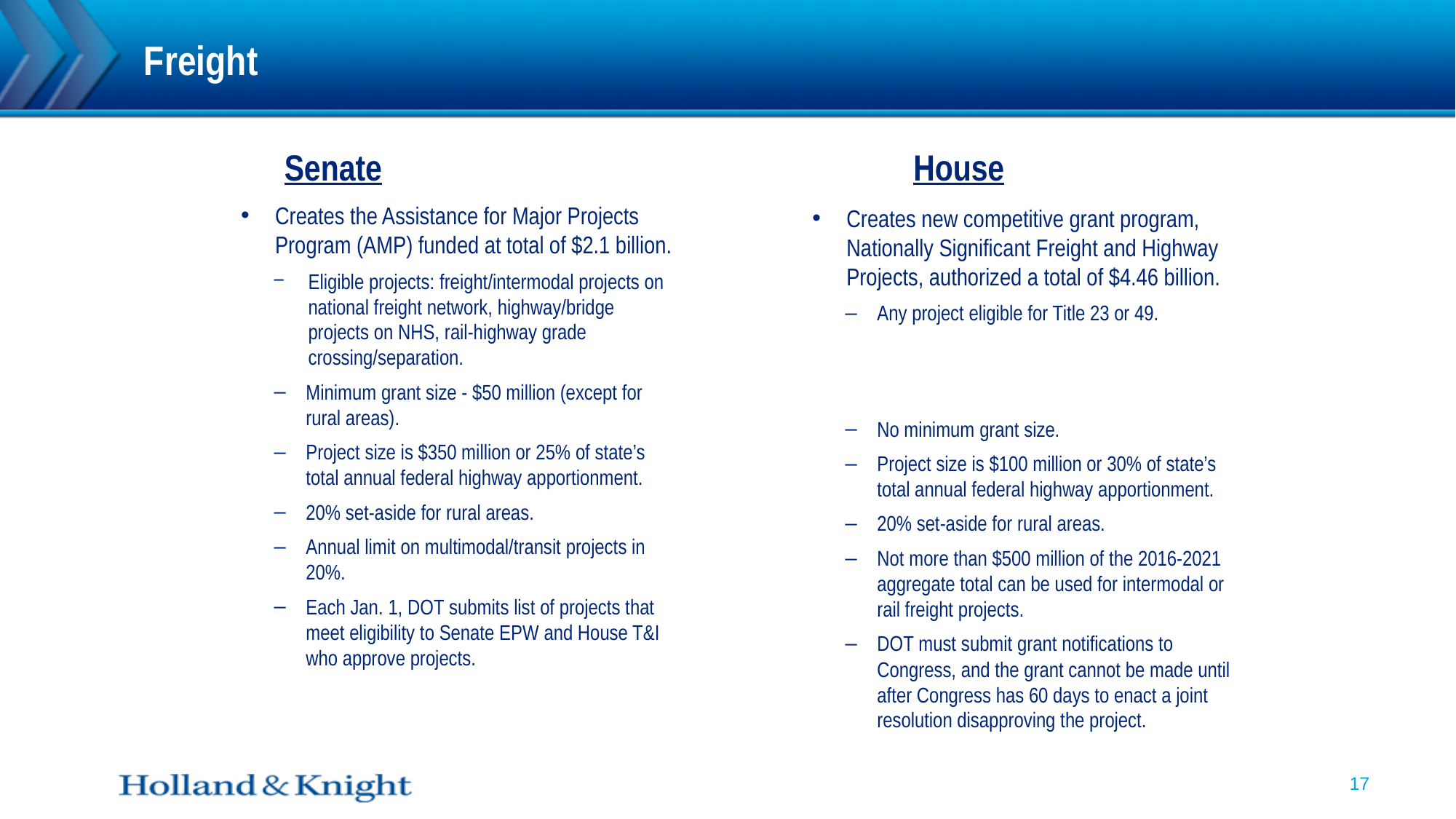

# Freight
Senate 			     	                       House
Creates the Assistance for Major Projects Program (AMP) funded at total of $2.1 billion.
Eligible projects: freight/intermodal projects on national freight network, highway/bridge projects on NHS, rail-highway grade crossing/separation.
Minimum grant size - $50 million (except for rural areas).
Project size is $350 million or 25% of state’s total annual federal highway apportionment.
20% set-aside for rural areas.
Annual limit on multimodal/transit projects in 20%.
Each Jan. 1, DOT submits list of projects that meet eligibility to Senate EPW and House T&I who approve projects.

Creates new competitive grant program, Nationally Significant Freight and Highway Projects, authorized a total of $4.46 billion.
Any project eligible for Title 23 or 49.

No minimum grant size.
Project size is $100 million or 30% of state’s total annual federal highway apportionment.
20% set-aside for rural areas.
Not more than $500 million of the 2016-2021 aggregate total can be used for intermodal or rail freight projects.
DOT must submit grant notifications to Congress, and the grant cannot be made until after Congress has 60 days to enact a joint resolution disapproving the project.

17